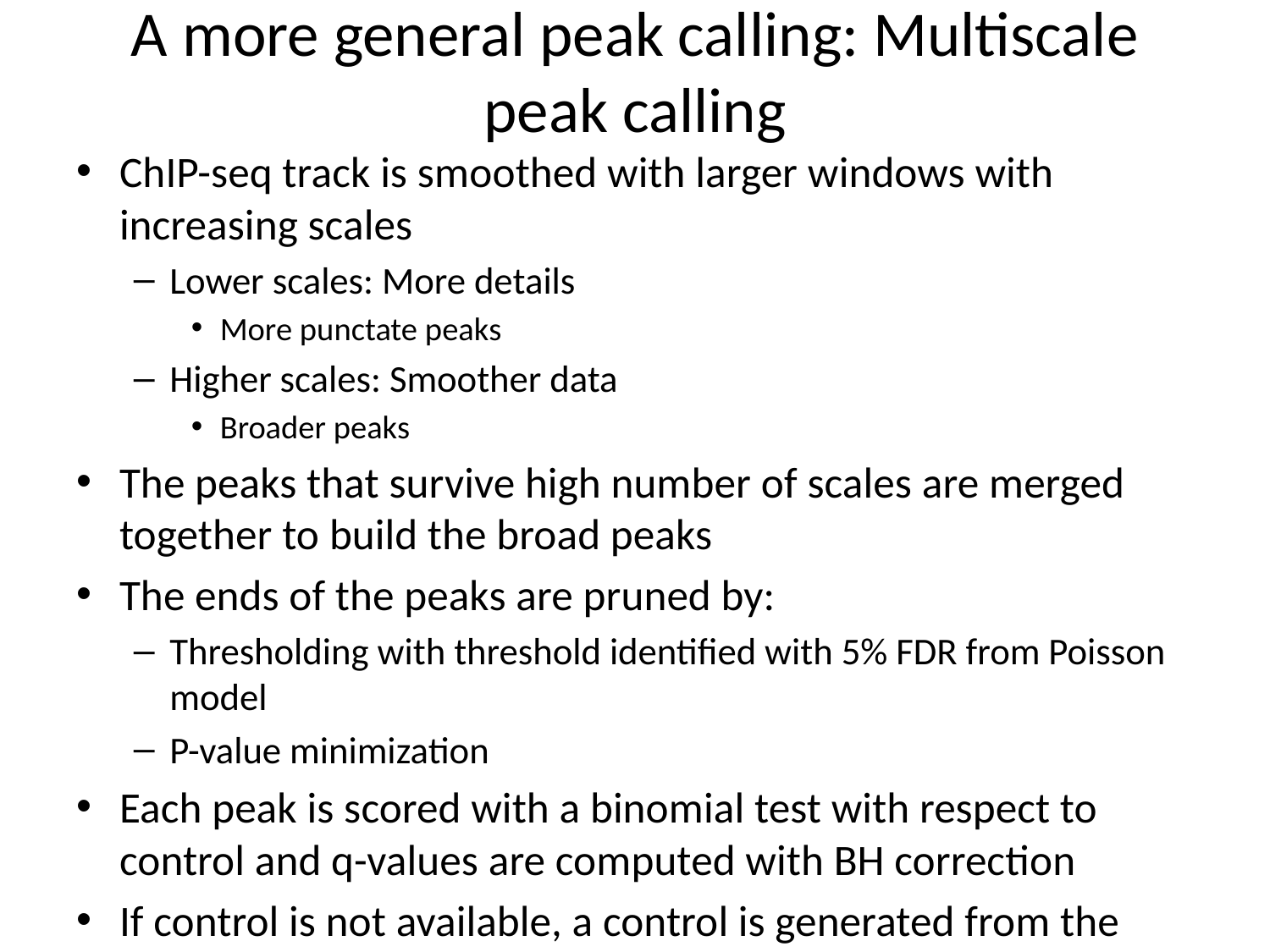

# A more general peak calling: Multiscale peak calling
ChIP-seq track is smoothed with larger windows with increasing scales
Lower scales: More details
More punctate peaks
Higher scales: Smoother data
Broader peaks
The peaks that survive high number of scales are merged together to build the broad peaks
The ends of the peaks are pruned by:
Thresholding with threshold identified with 5% FDR from Poisson model
P-value minimization
Each peak is scored with a binomial test with respect to control and q-values are computed with BH correction
If control is not available, a control is generated from the ChIP signal